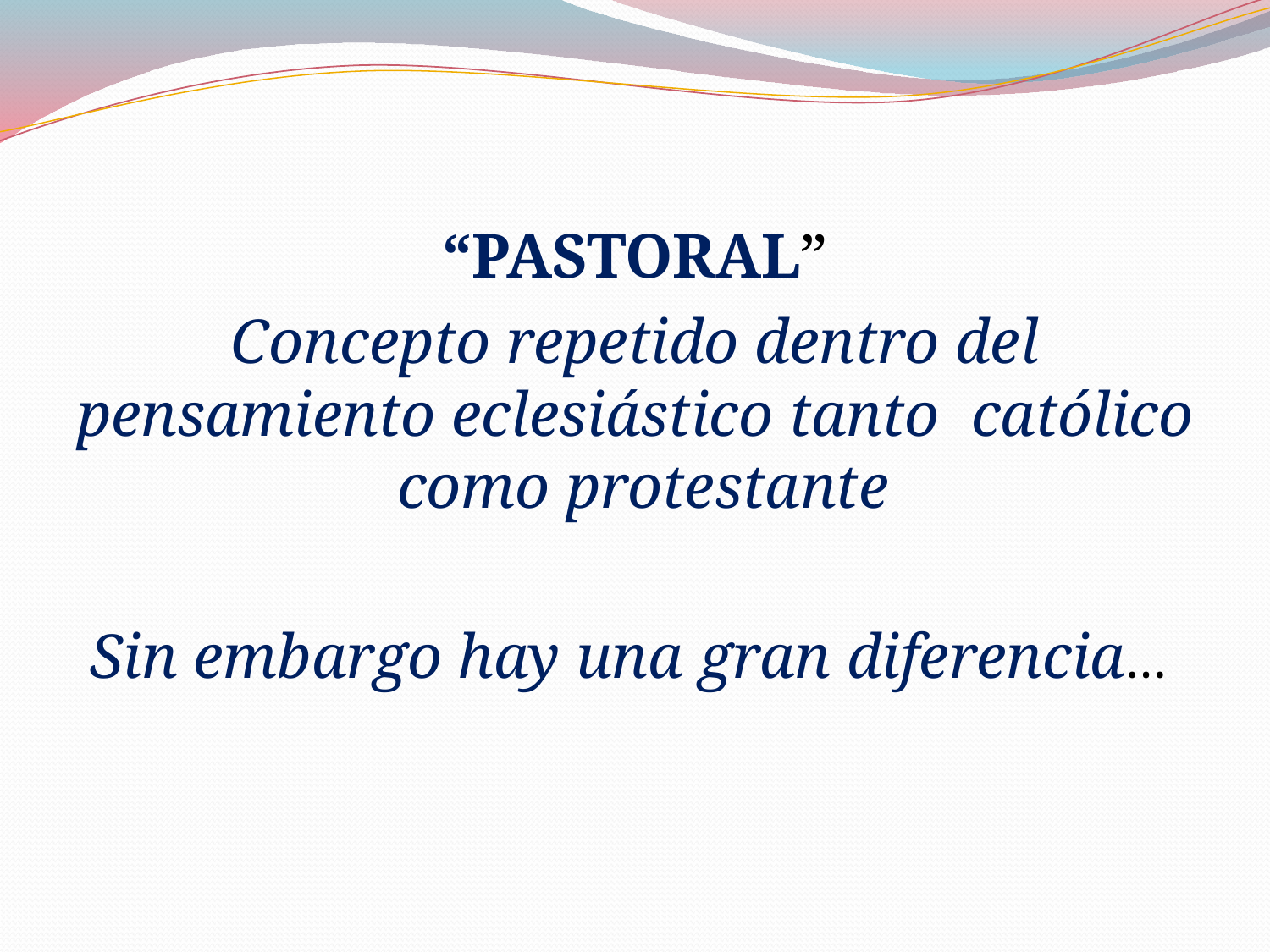

“PASTORAL”
Concepto repetido dentro del pensamiento eclesiástico tanto  católico  como protestante

Sin embargo hay una gran diferencia…